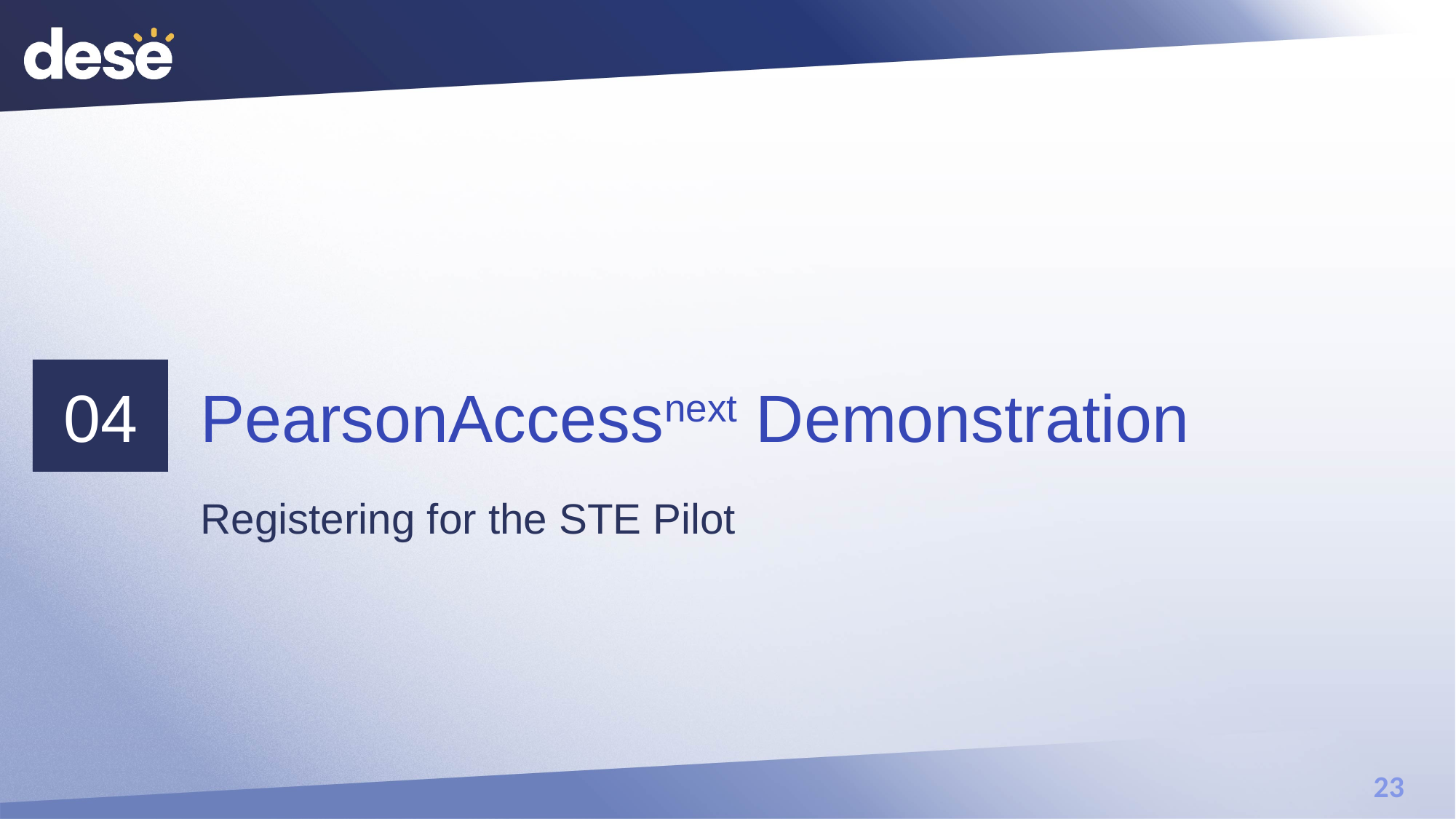

# PearsonAccessnext Demonstration
04
Registering for the STE Pilot